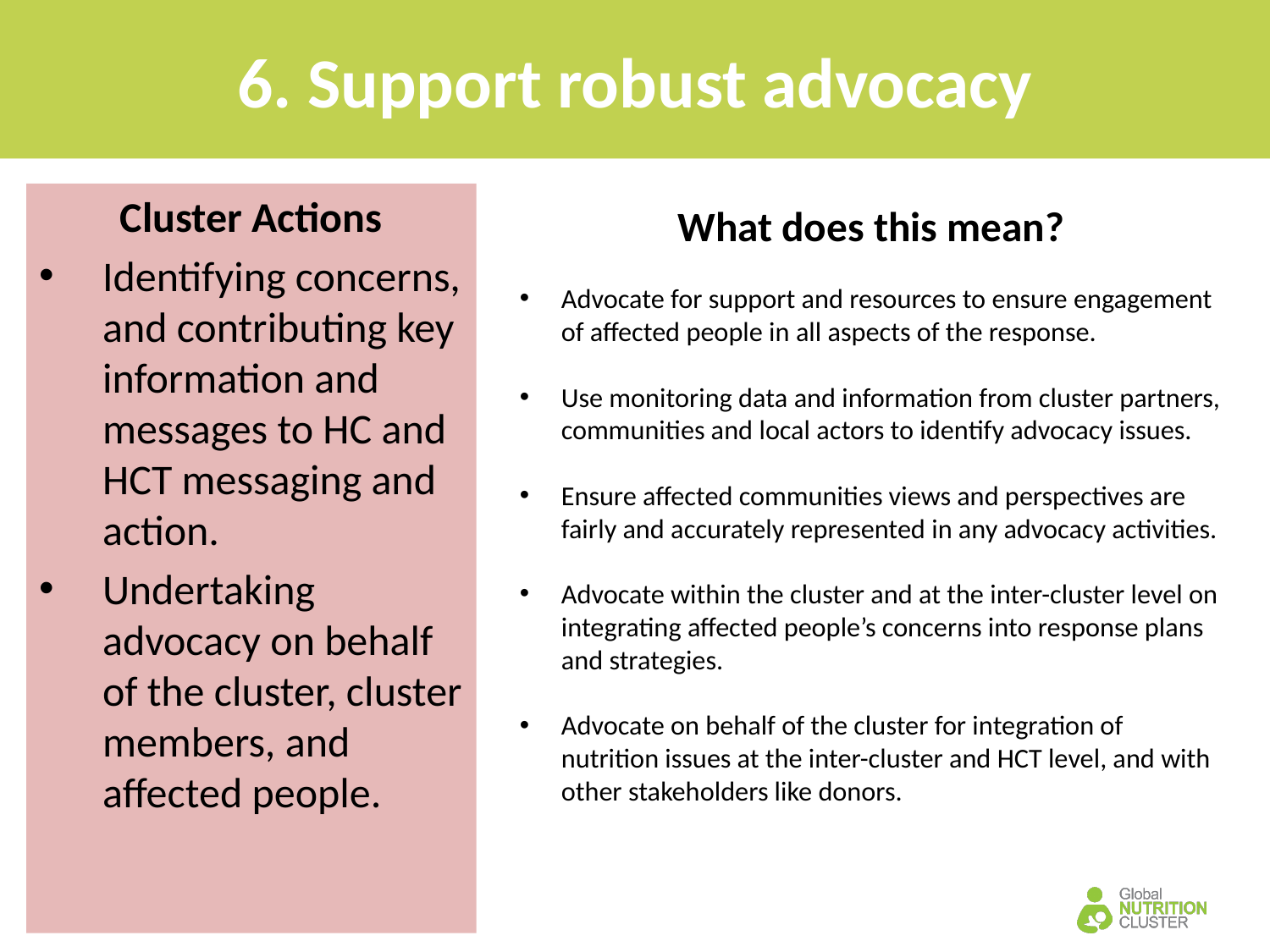

# 6. Support robust advocacy
Cluster Actions
Identifying concerns, and contributing key information and messages to HC and HCT messaging and action.
Undertaking advocacy on behalf of the cluster, cluster members, and affected people.
What does this mean?

Advocate for support and resources to ensure engagement of affected people in all aspects of the response.

Use monitoring data and information from cluster partners, communities and local actors to identify advocacy issues.

Ensure affected communities views and perspectives are fairly and accurately represented in any advocacy activities.

Advocate within the cluster and at the inter-cluster level on integrating affected people’s concerns into response plans and strategies.

Advocate on behalf of the cluster for integration of nutrition issues at the inter-cluster and HCT level, and with other stakeholders like donors.